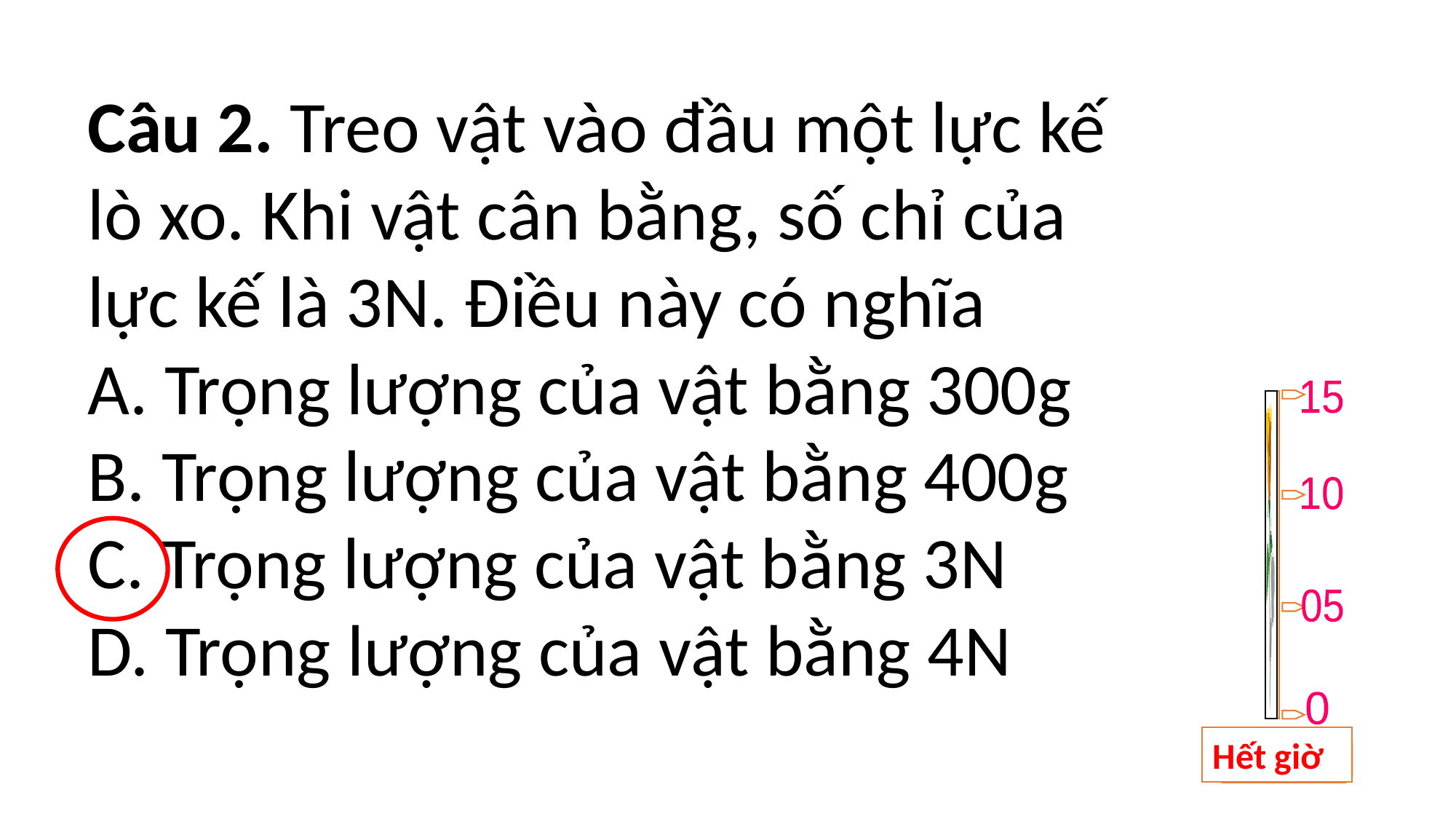

Câu 2. Treo vật vào đầu một lực kế lò xo. Khi vật cân bằng, số chỉ của lực kế là 3N. Điều này có nghĩa
A. Trọng lượng của vật bằng 300g
B. Trọng lượng của vật bằng 400g
C. Trọng lượng của vật bằng 3N
D. Trọng lượng của vật bằng 4N
15

10

05

0

Hết giờ
BẮT ĐẦU